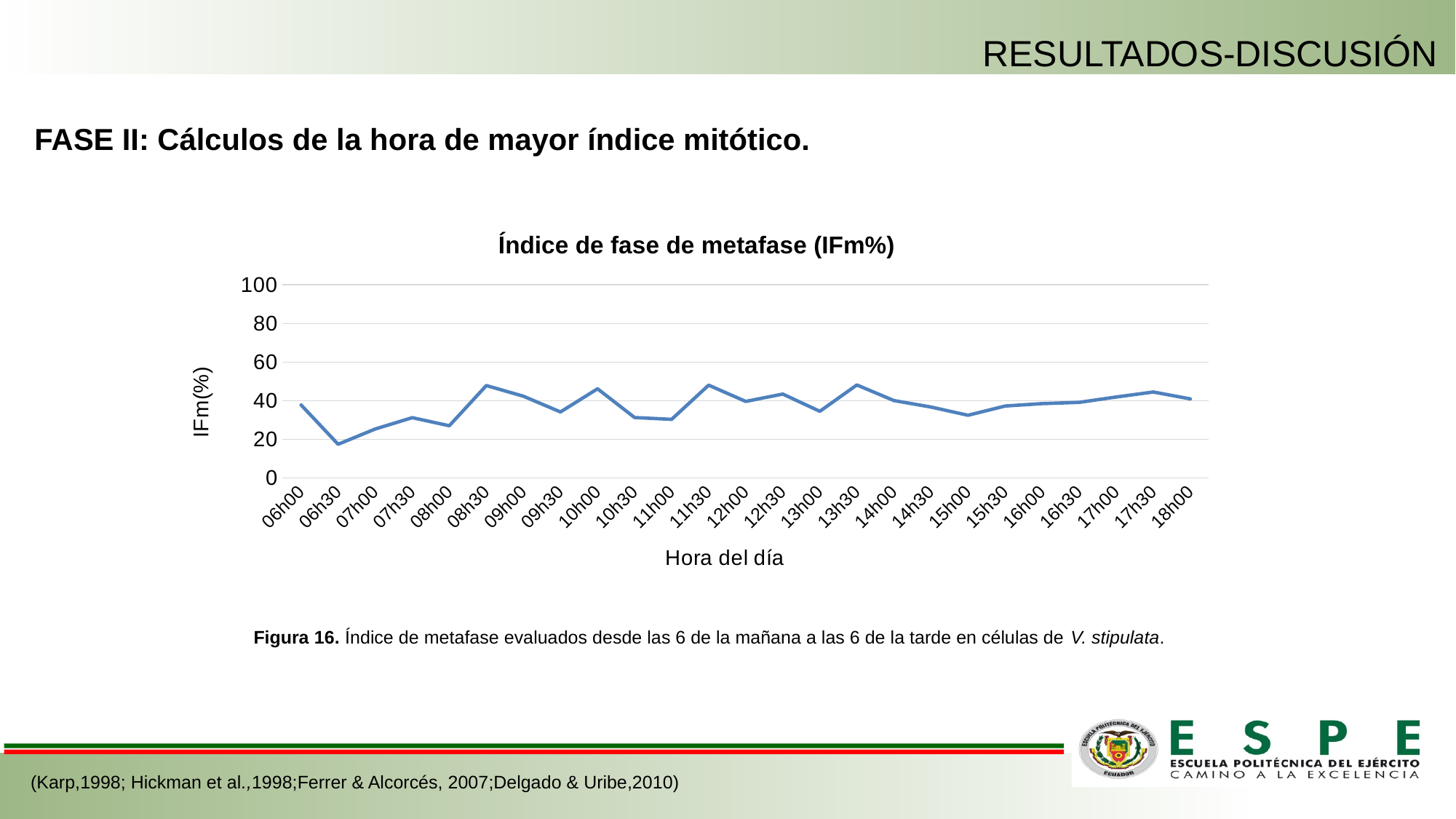

RESULTADOS-DISCUSIÓN
FASE II: Cálculos de la hora de mayor índice mitótico.

### Chart: Índice de fase de metafase (IFm%)

| Category |  |
|---|---|
| 06h00 | 37.77 |
| 06h30 | 17.4 |
| 07h00 | 25.31 |
| 07h30 | 31.17 |
| 08h00 | 27.0 |
| 08h30 | 47.82 |
| 09h00 | 42.31 |
| 09h30 | 34.14 |
| 10h00 | 46.15 |
| 10h30 | 31.25 |
| 11h00 | 30.3 |
| 11h30 | 48.035 |
| 12h00 | 39.61 |
| 12h30 | 43.42 |
| 13h00 | 34.48 |
| 13h30 | 48.148 |
| 14h00 | 40.06 |
| 14h30 | 36.67 |
| 15h00 | 32.425 |
| 15h30 | 37.21 |
| 16h00 | 38.46 |
| 16h30 | 39.13 |
| 17h00 | 41.899 |
| 17h30 | 44.5 |
| 18h00 | 40.91 |
Figura 16. Índice de metafase evaluados desde las 6 de la mañana a las 6 de la tarde en células de V. stipulata.
(Karp,1998; Hickman et al.,1998;Ferrer & Alcorcés, 2007;Delgado & Uribe,2010)